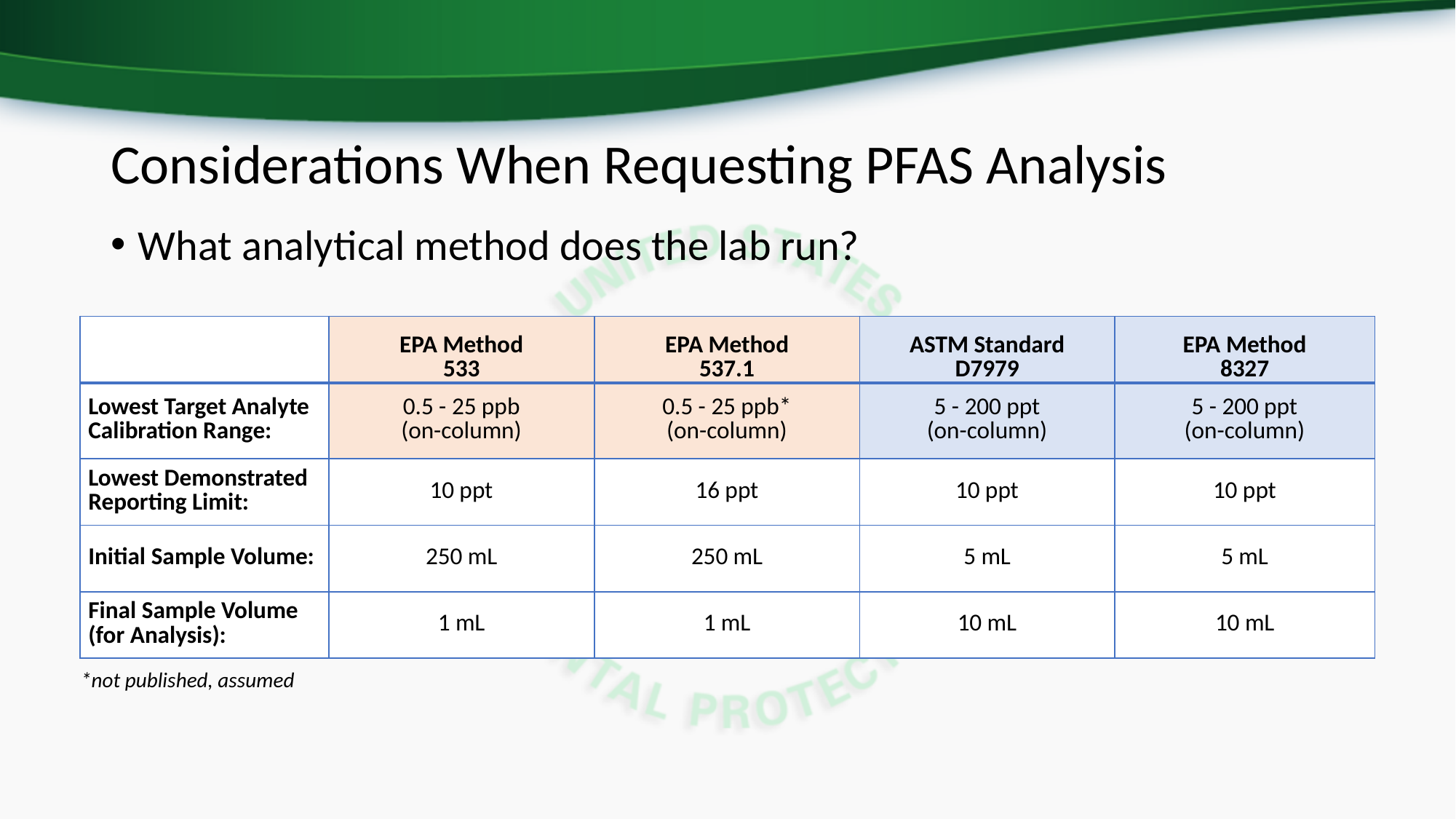

# Considerations When Requesting PFAS Analysis
What analytical method does the lab run?
|  | EPA Method 533 | EPA Method 537.1 | ASTM Standard D7979 | EPA Method 8327 |
| --- | --- | --- | --- | --- |
| Lowest Target Analyte Calibration Range: | 0.5 - 25 ppb (on-column) | 0.5 - 25 ppb\* (on-column) | 5 - 200 ppt (on-column) | 5 - 200 ppt (on-column) |
| Lowest Demonstrated Reporting Limit: | 10 ppt | 16 ppt | 10 ppt | 10 ppt |
| Initial Sample Volume: | 250 mL | 250 mL | 5 mL | 5 mL |
| Final Sample Volume (for Analysis): | 1 mL | 1 mL | 10 mL | 10 mL |
*not published, assumed